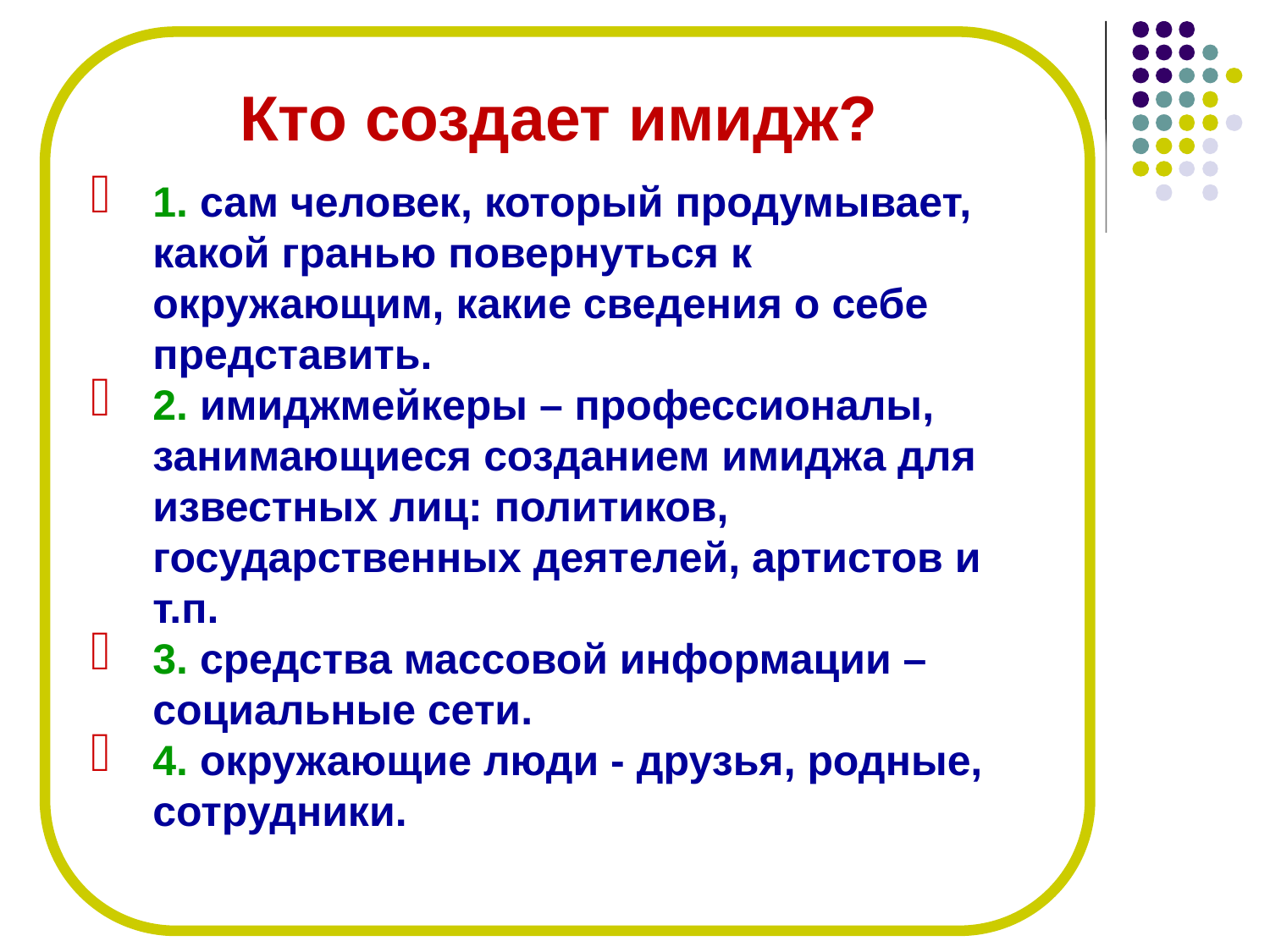

Кто создает имидж?

1. сам человек, который продумывает, какой гранью повернуться к окружающим, какие сведения о себе представить.
2. имиджмейкеры – профессионалы, занимающиеся созданием имиджа для известных лиц: политиков, государственных деятелей, артистов и т.п.
3. средства массовой информации – социальные сети.
4. окружающие люди - друзья, родные, сотрудники.